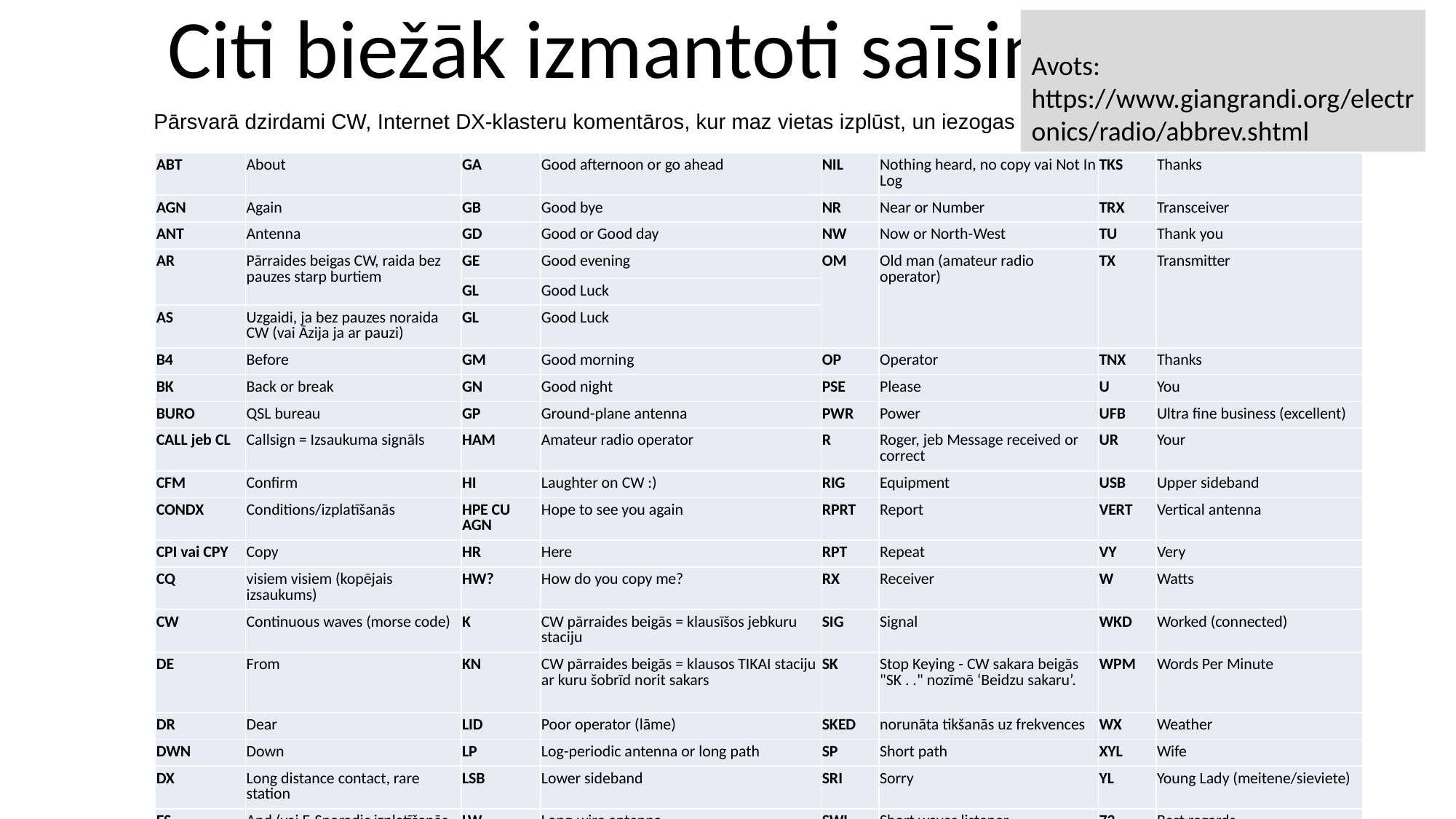

# Citi biežāk izmantoti saīsinājumi

Avots: https://www.giangrandi.org/electronics/radio/abbrev.shtml
Pārsvarā dzirdami CW, Internet DX-klasteru komentāros, kur maz vietas izplūst, un iezogas amatieru literatūrā
| ABT | About | GA | Good afternoon or go ahead | NIL | Nothing heard, no copy vai Not In Log | TKS | Thanks |
| --- | --- | --- | --- | --- | --- | --- | --- |
| AGN | Again | GB | Good bye | NR | Near or Number | TRX | Transceiver |
| ANT | Antenna | GD | Good or Good day | NW | Now or North-West | TU | Thank you |
| AR | Pārraides beigas CW, raida bez pauzes starp burtiem | GE | Good evening | OM | Old man (amateur radio operator) | TX | Transmitter |
|  |  | GL | Good Luck |  |  |  |  |
| AS | Uzgaidi, ja bez pauzes noraida CW (vai Āzija ja ar pauzi) | GL | Good Luck |  |  |  |  |
| B4 | Before | GM | Good morning | OP | Operator | TNX | Thanks |
| BK | Back or break | GN | Good night | PSE | Please | U | You |
| BURO | QSL bureau | GP | Ground-plane antenna | PWR | Power | UFB | Ultra fine business (excellent) |
| CALL jeb CL | Callsign = Izsaukuma signāls | HAM | Amateur radio operator | R | Roger, jeb Message received or correct | UR | Your |
| CFM | Confirm | HI | Laughter on CW :) | RIG | Equipment | USB | Upper sideband |
| CONDX | Conditions/izplatīšanās | HPE CU AGN | Hope to see you again | RPRT | Report | VERT | Vertical antenna |
| CPI vai CPY | Copy | HR | Here | RPT | Repeat | VY | Very |
| CQ | visiem visiem (kopējais izsaukums) | HW? | How do you copy me? | RX | Receiver | W | Watts |
| CW | Continuous waves (morse code) | K | CW pārraides beigās = klausīšos jebkuru staciju | SIG | Signal | WKD | Worked (connected) |
| DE | From | KN | CW pārraides beigās = klausos TIKAI staciju ar kuru šobrīd norit sakars | SK | Stop Keying - CW sakara beigās "SK . ." nozīmē ‘Beidzu sakaru’. | WPM | Words Per Minute |
| DR | Dear | LID | Poor operator (lāme) | SKED | norunāta tikšanās uz frekvences | WX | Weather |
| DWN | Down | LP | Log-periodic antenna or long path | SP | Short path | XYL | Wife |
| DX | Long distance contact, rare station | LSB | Lower sideband | SRI | Sorry | YL | Young Lady (meitene/sieviete) |
| ES | And (vai E-Sporadic izplatīšanās veids) | LW | Long-wire antenna | SWL | Short waves listener | 73 | Best regards |
| FB | Fine business, very good | MGR | QSL manager | TEMP | Temperature | 88 | Bučas (sakara beigās, ja ar pretējo dzimumu) |
| FER | For | MNI | Many | TEST | CQ contest vai telegrāfā vienkārši TEST = izsaukums sacensību dalībniekiem | 99 | ej pie velna (diezgan rupji) |